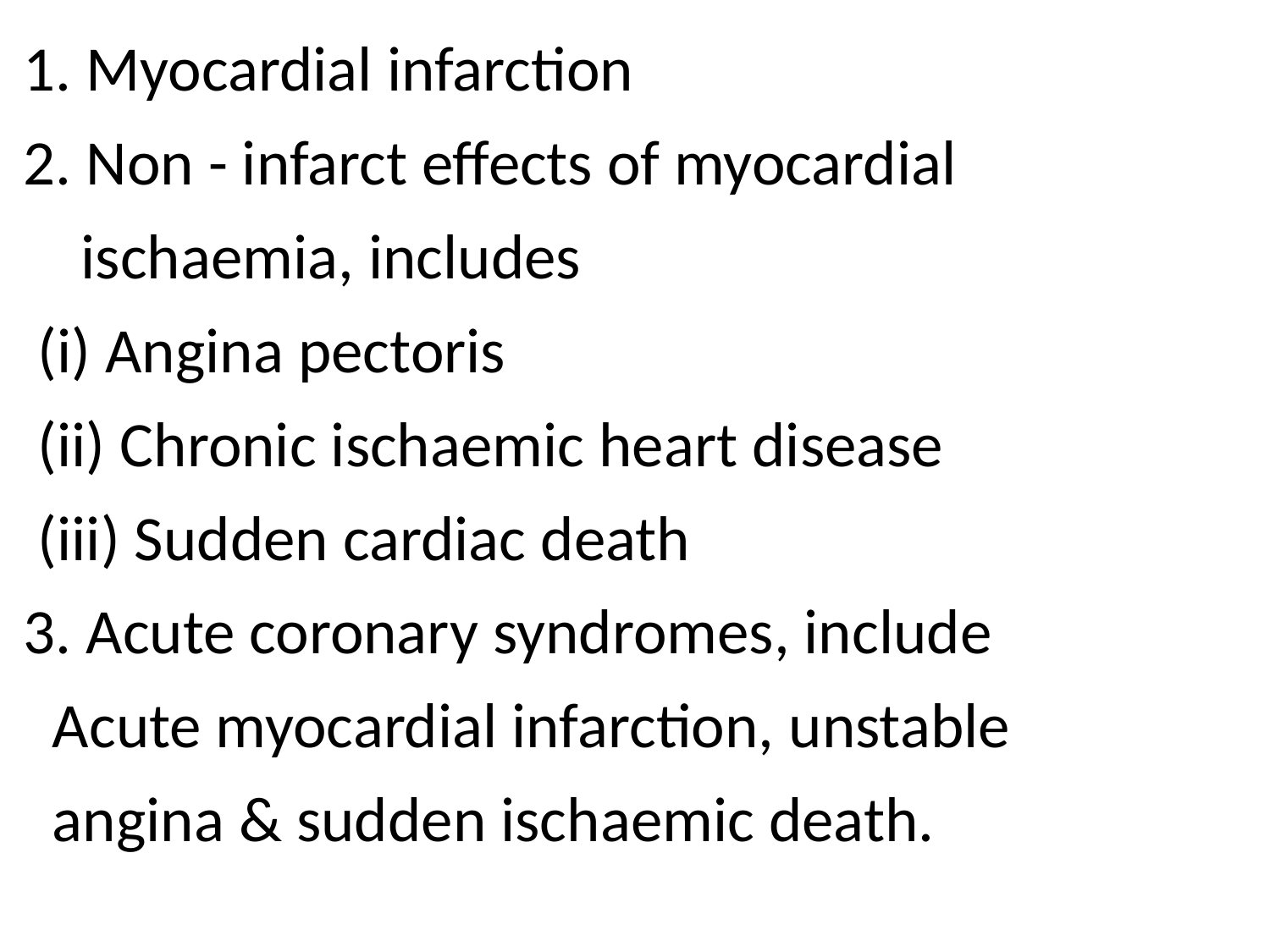

1. Myocardial infarction
2. Non - infarct effects of myocardial
    ischaemia, includes
 (i) Angina pectoris
 (ii) Chronic ischaemic heart disease
 (iii) Sudden cardiac death
3. Acute coronary syndromes, include
  Acute myocardial infarction, unstable
  angina & sudden ischaemic death.